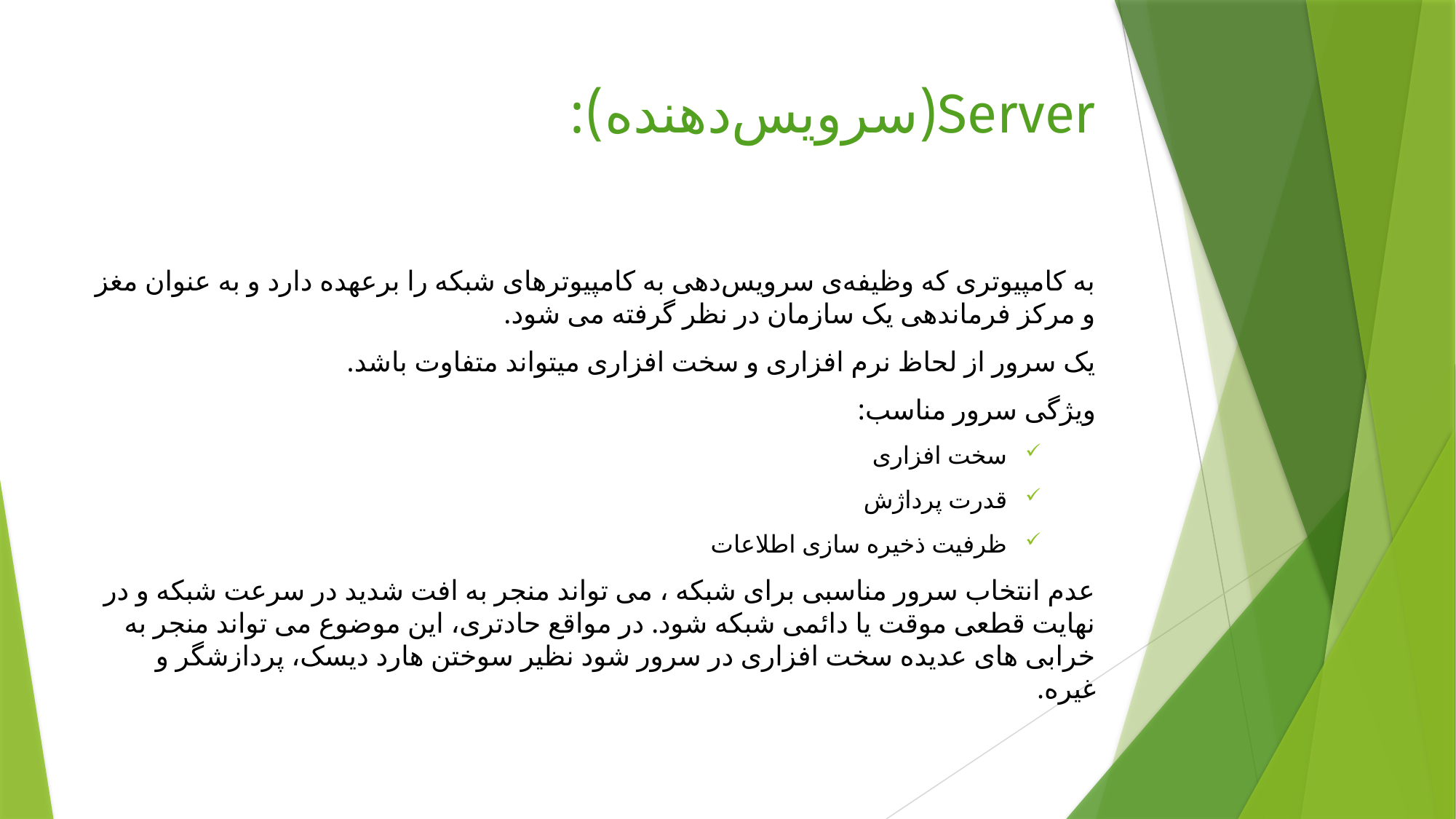

# Server(سرویس‌دهنده):
به کامپیوتری که وظیفه‌ی سرویس‌دهی به کامپیوتر‌های شبکه را برعهده دارد و به عنوان مغز و مرکز فرماندهی یک سازمان در نظر گرفته می شود.
یک سرور از لحاظ نرم افزاری و سخت افزاری میتواند متفاوت باشد.
ویژگی سرور مناسب:
سخت افزاری
قدرت پرداژش
ظرفیت ذخیره سازی اطلاعات
عدم انتخاب سرور مناسبی برای شبکه ، می تواند منجر به افت شدید در سرعت شبکه و در نهایت قطعی موقت یا دائمی شبکه شود. در مواقع حادتری، این موضوع می تواند منجر به خرابی های عدیده سخت افزاری در سرور شود نظیر سوختن هارد دیسک، پردازشگر و غیره.